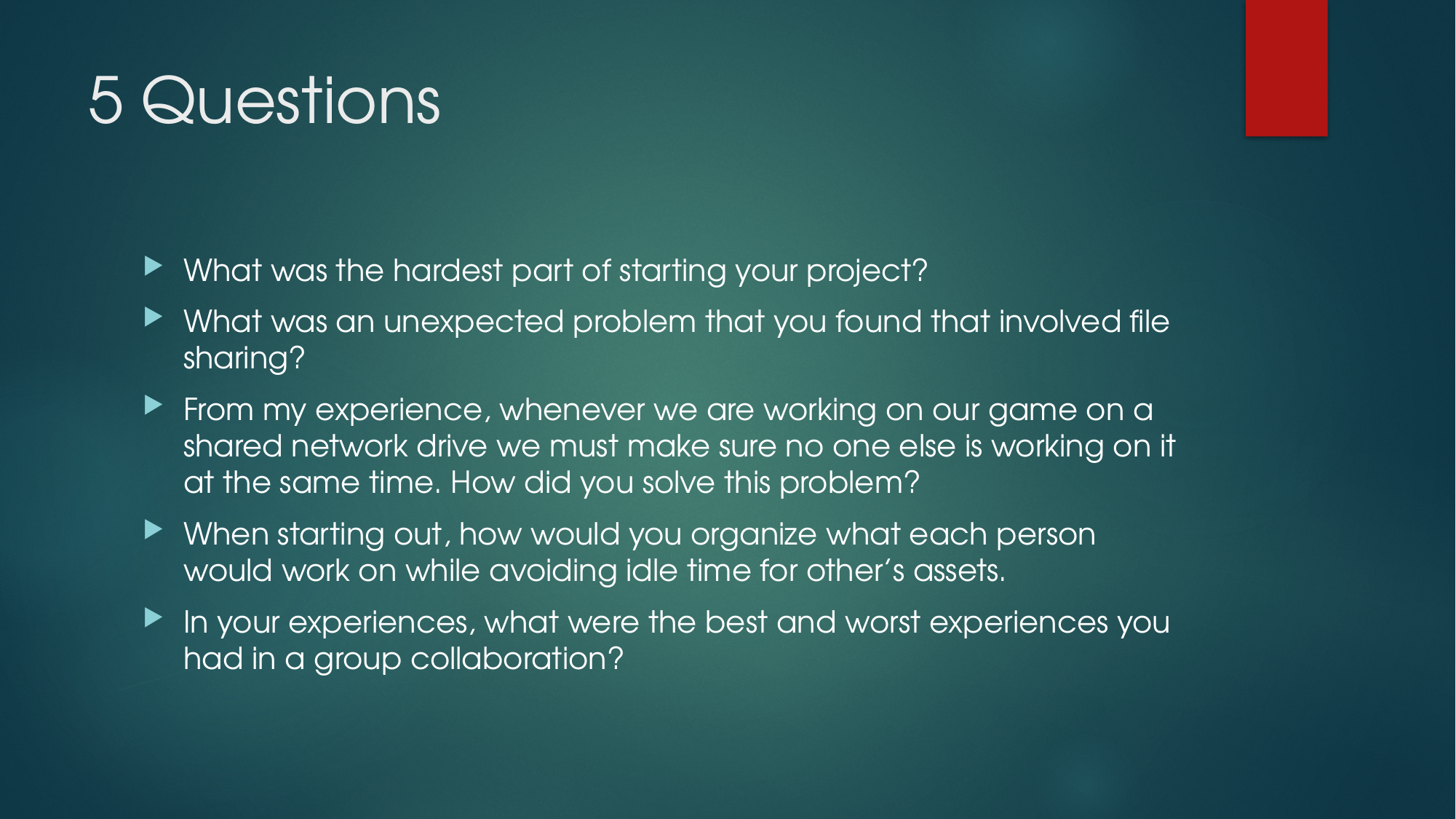

# 5 Questions
What was the hardest part of starting your project?
What was an unexpected problem that you found that involved file sharing?
From my experience, whenever we are working on our game on a shared network drive we must make sure no one else is working on it at the same time. How did you solve this problem?
When starting out, how would you organize what each person would work on while avoiding idle time for other’s assets.
In your experiences, what were the best and worst experiences you had in a group collaboration?